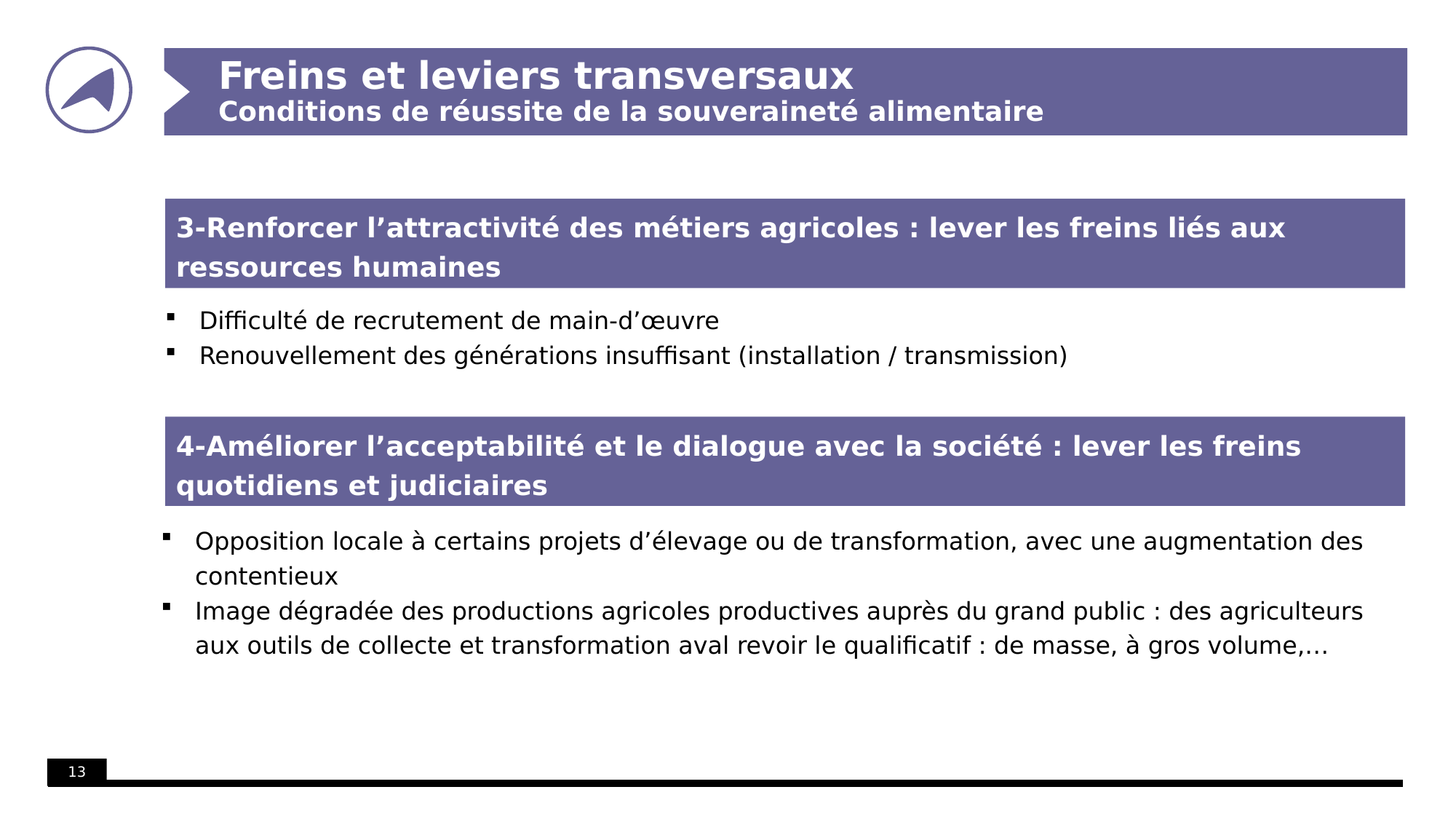

# Freins et leviers transversaux Conditions de réussite de la souveraineté alimentaire
3-Renforcer l’attractivité des métiers agricoles : lever les freins liés aux ressources humaines
Difficulté de recrutement de main-d’œuvre
Renouvellement des générations insuffisant (installation / transmission)
4-Améliorer l’acceptabilité et le dialogue avec la société : lever les freins quotidiens et judiciaires
Opposition locale à certains projets d’élevage ou de transformation, avec une augmentation des contentieux
Image dégradée des productions agricoles productives auprès du grand public : des agriculteurs aux outils de collecte et transformation aval revoir le qualificatif : de masse, à gros volume,…